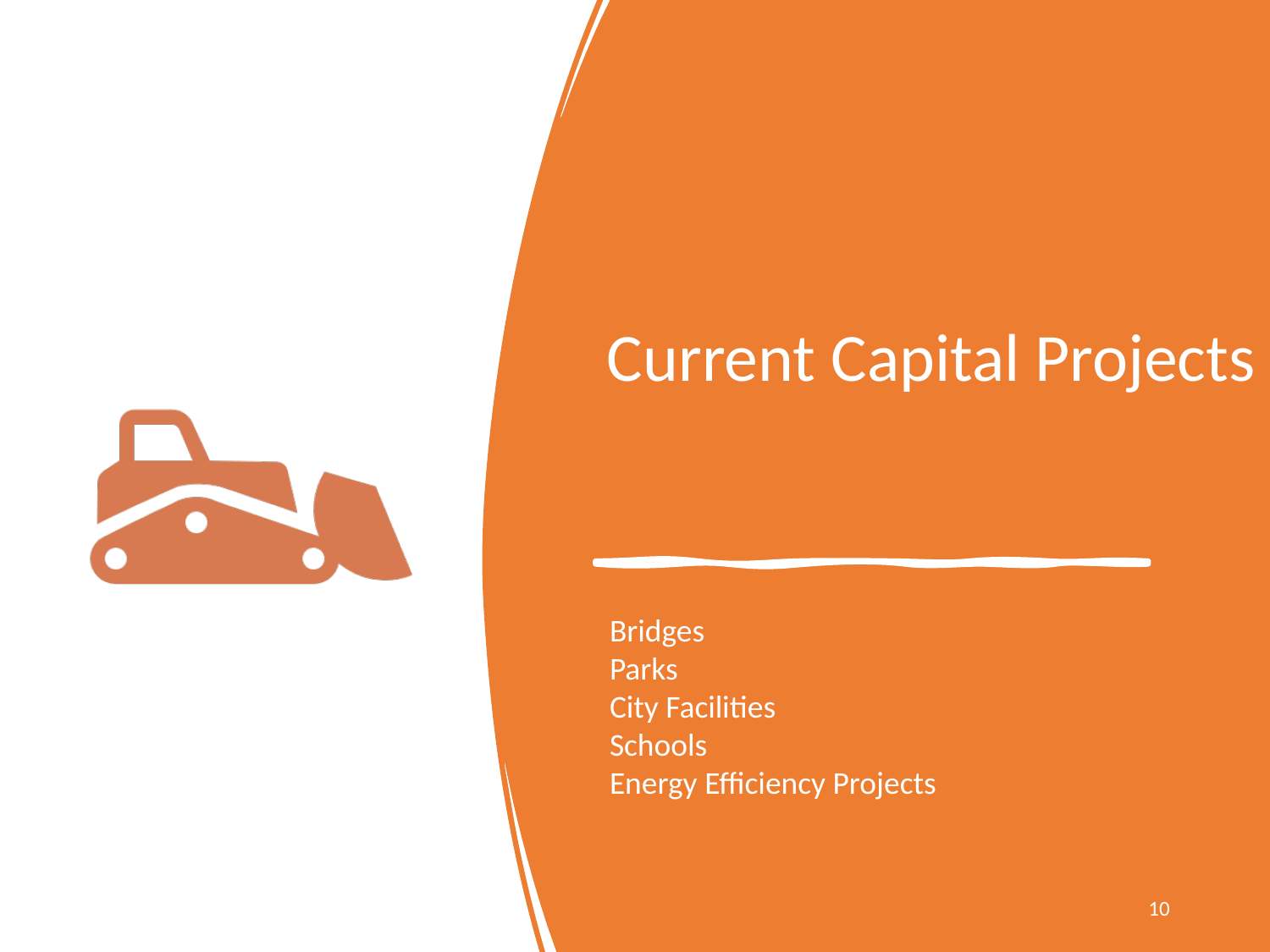

# Current Capital Projects

Bridges
Parks
City Facilities
Schools
Energy Efficiency Projects

10